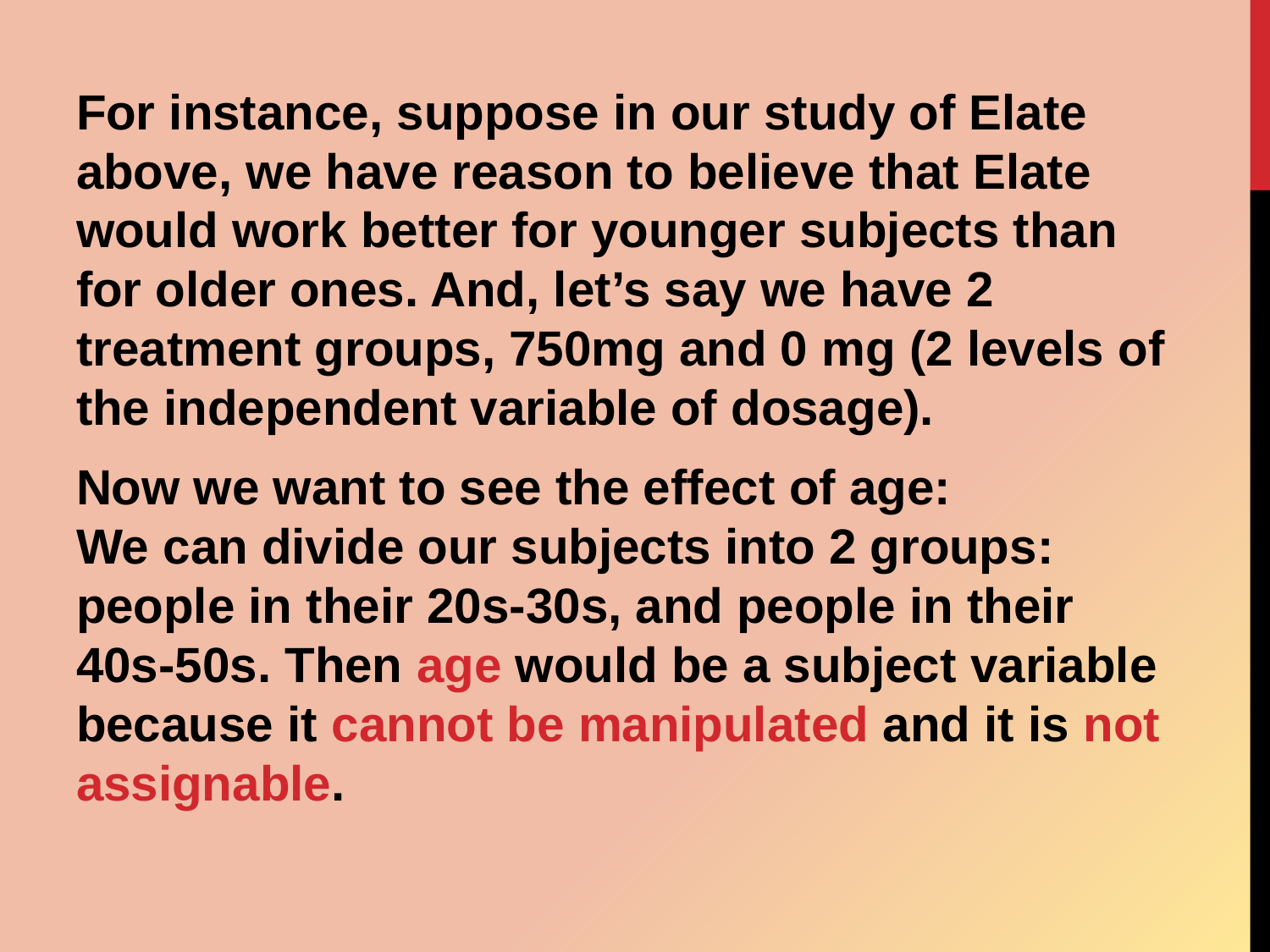

For instance, suppose in our study of Elate above, we have reason to believe that Elate would work better for younger subjects than for older ones. And, let’s say we have 2 treatment groups, 750mg and 0 mg (2 levels of the independent variable of dosage).
Now we want to see the effect of age:
We can divide our subjects into 2 groups: people in their 20s-30s, and people in their 40s-50s. Then age would be a subject variable because it cannot be manipulated and it is not assignable.